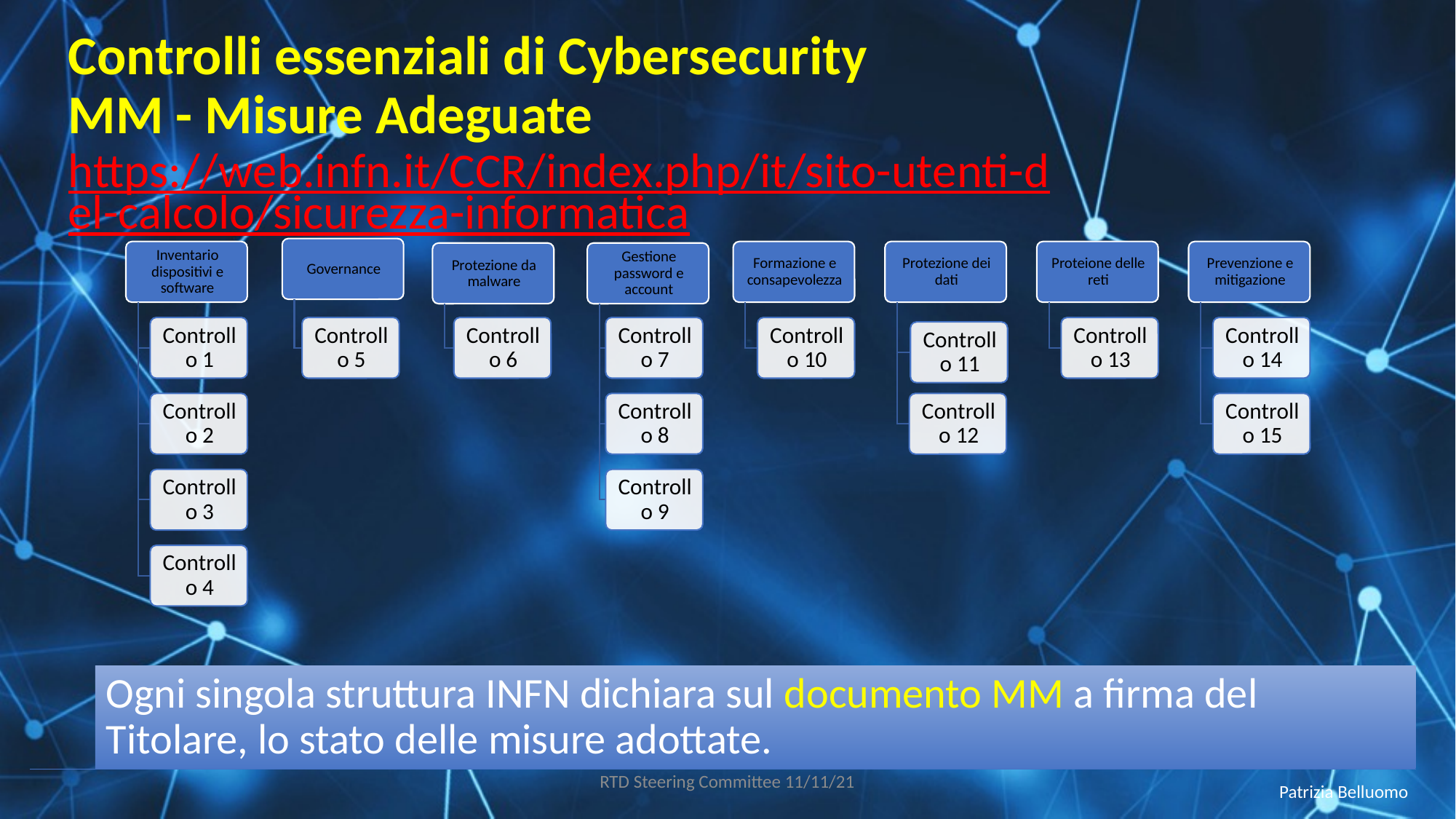

# Controlli essenziali di Cybersecurity MM - Misure Adeguate https://web.infn.it/CCR/index.php/it/sito-utenti-del-calcolo/sicurezza-informatica
Inventario dispositivi e software
Controllo 1
Controllo 2
Controllo 3
Controllo 4
Governance
Controllo 5
Protezione da malware
Controllo 6
Gestione password e account
Controllo 7
Controllo 8
Controllo 9
Formazione e consapevolezza
Controllo 10
Protezione dei dati
Controllo 11
Controllo 12
Proteione delle reti
Controllo 13
Prevenzione e mitigazione
Controllo 14
Controllo 15
Ogni singola struttura INFN dichiara sul documento MM a firma del Titolare, lo stato delle misure adottate.
RTD Steering Committee 11/11/21

Patrizia Belluomo